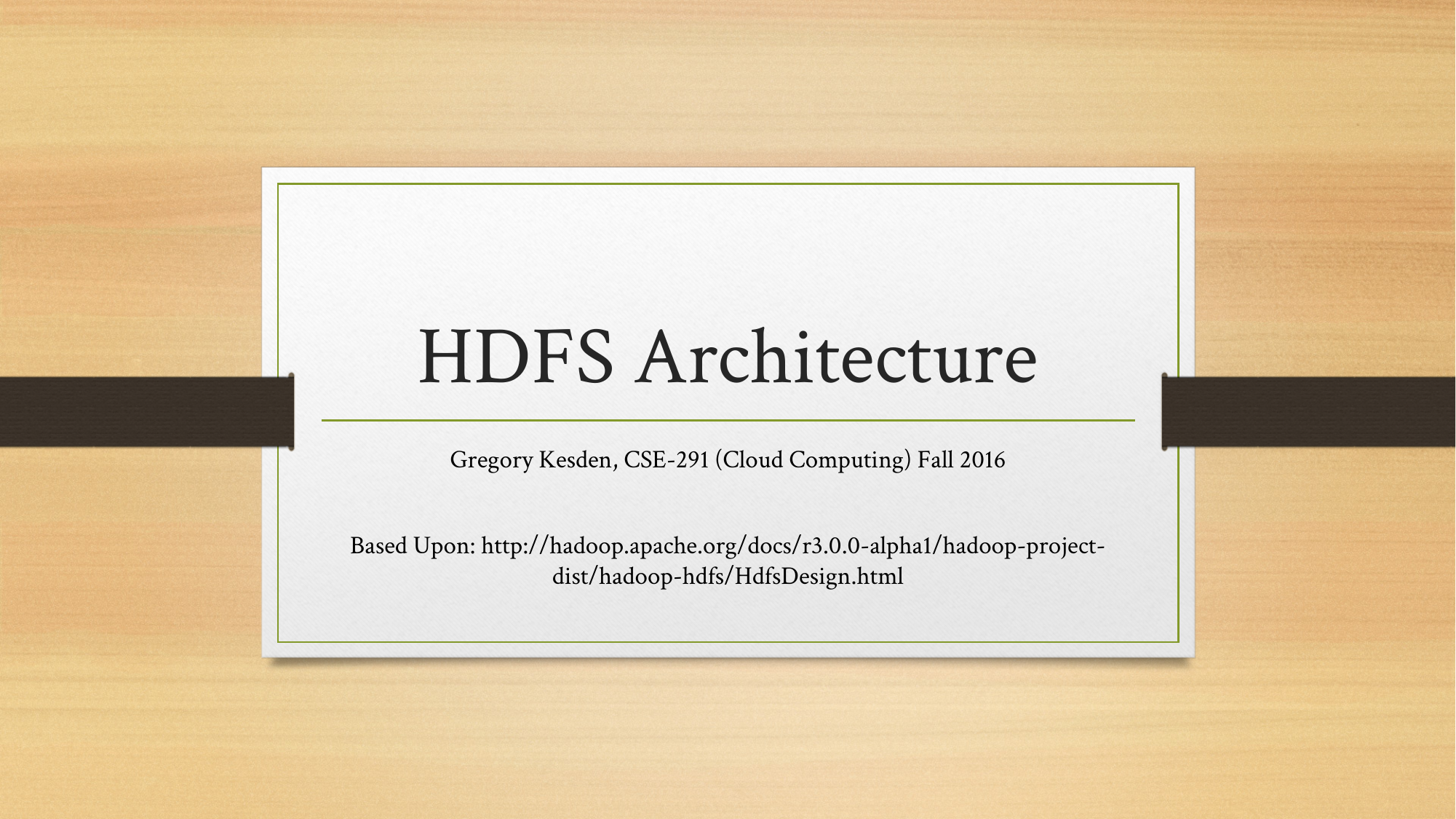

# HDFS Architecture
Gregory Kesden, CSE-291 (Cloud Computing) Fall 2016

Based Upon: http://hadoop.apache.org/docs/r3.0.0-alpha1/hadoop-project-dist/hadoop-hdfs/HdfsDesign.html